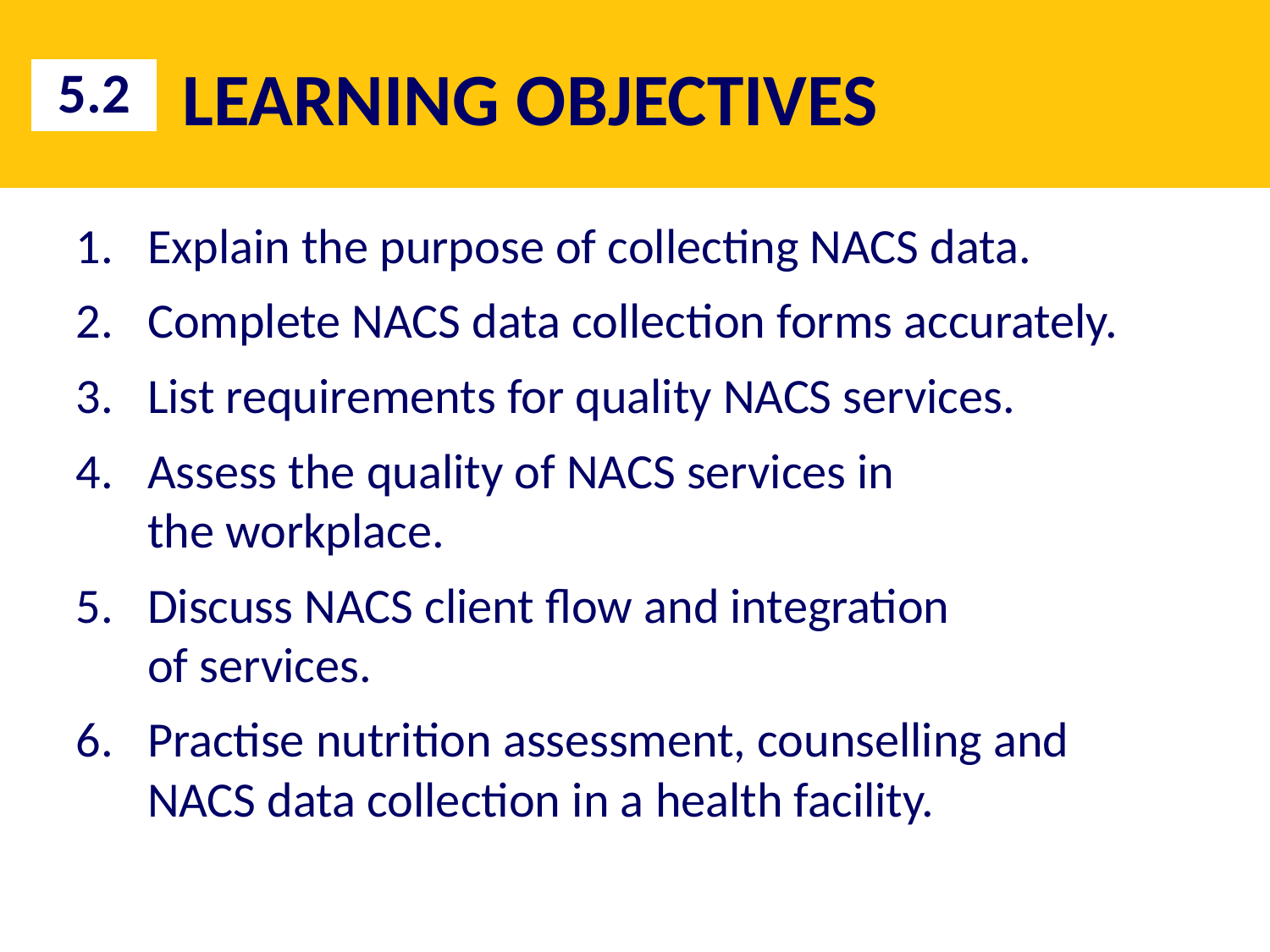

# LEARNING OBJECTIVES
5.2
Explain the purpose of collecting NACS data.
Complete NACS data collection forms accurately.
List requirements for quality NACS services.
Assess the quality of NACS services in
the workplace.
Discuss NACS client flow and integration
of services.
Practise nutrition assessment, counselling and NACS data collection in a health facility.